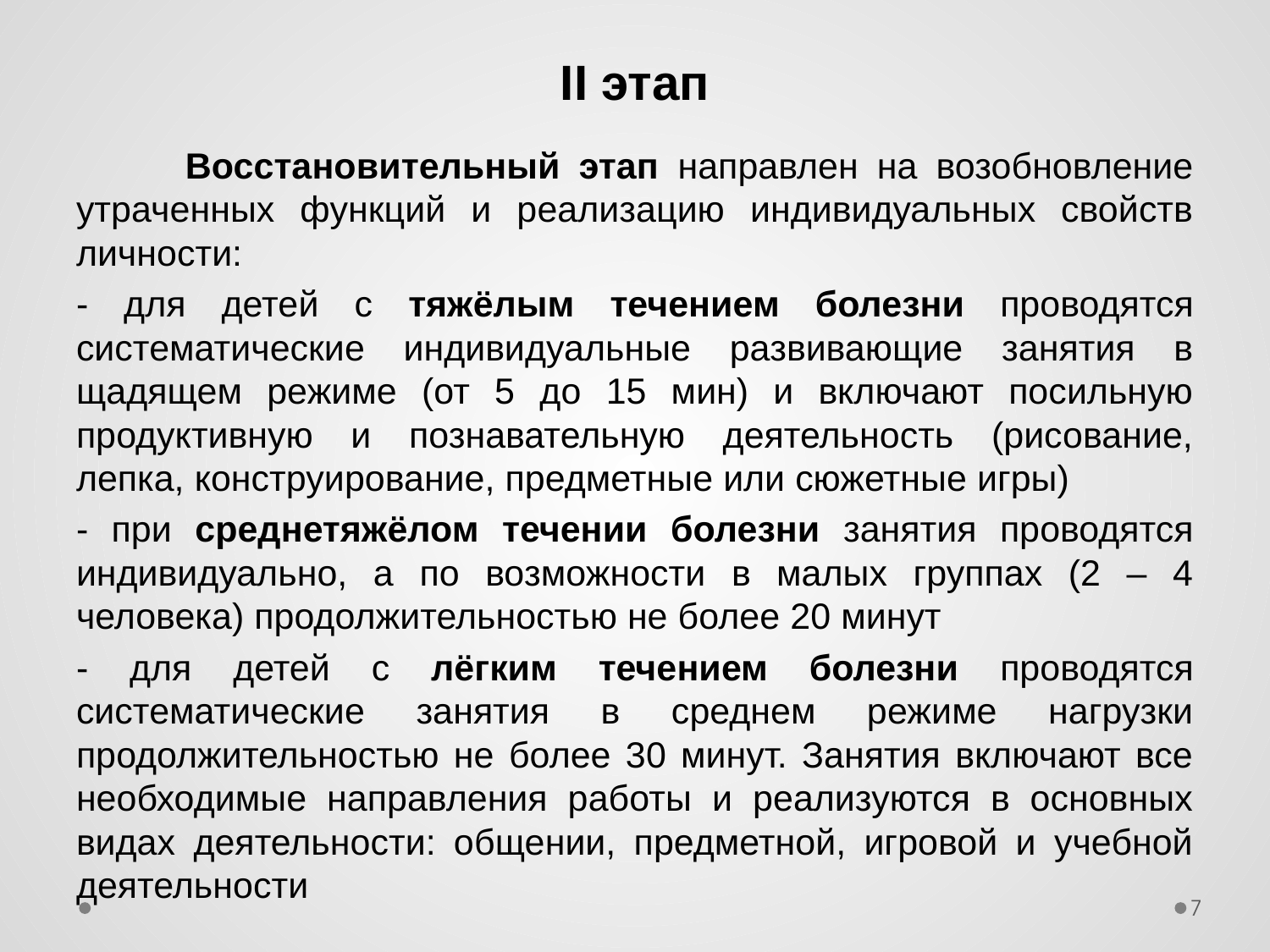

# II этап
	Восстановительный этап направлен на возобновление утраченных функций и реализацию индивидуальных свойств личности:
- для детей с тяжёлым течением болезни проводятся систематические индивидуальные развивающие занятия в щадящем режиме (от 5 до 15 мин) и включают посильную продуктивную и познавательную деятельность (рисование, лепка, конструирование, предметные или сюжетные игры)
- при среднетяжёлом течении болезни занятия проводятся индивидуально, а по возможности в малых группах (2 – 4 человека) продолжительностью не более 20 минут
- для детей с лёгким течением болезни проводятся систематические занятия в среднем режиме нагрузки продолжительностью не более 30 минут. Занятия включают все необходимые направления работы и реализуются в основных видах деятельности: общении, предметной, игровой и учебной деятельности

7